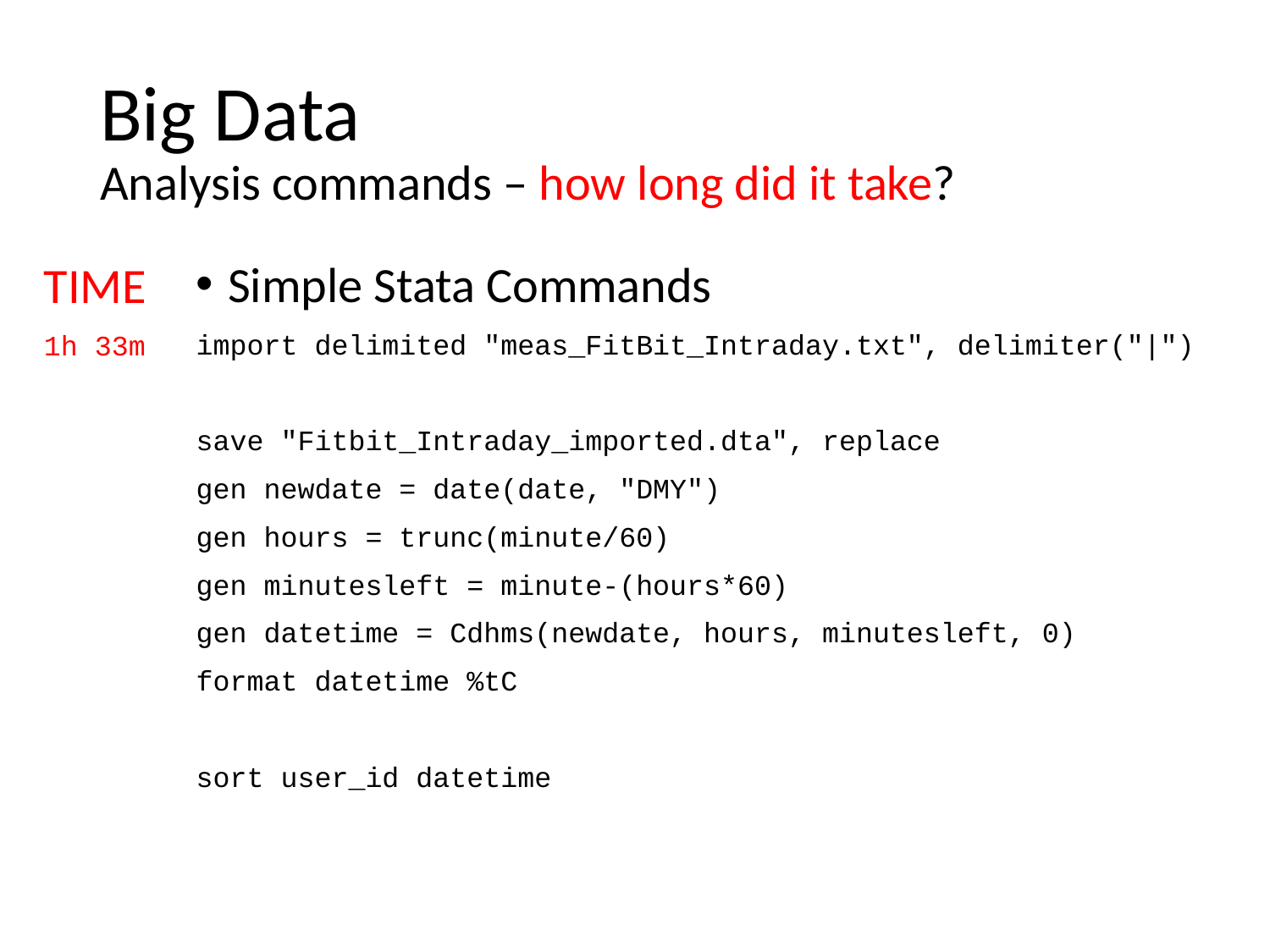

# Big Data Analysis commands – how long did it take?
Simple Stata Commands
import delimited "meas_FitBit_Intraday.txt", delimiter("|")

save "Fitbit_Intraday_imported.dta", replace
gen newdate = date(date, "DMY")
gen hours = trunc(minute/60)
gen minutesleft = minute-(hours*60)
gen datetime = Cdhms(newdate, hours, minutesleft, 0)
format datetime %tC

sort user_id datetime

TIME
1h 33m